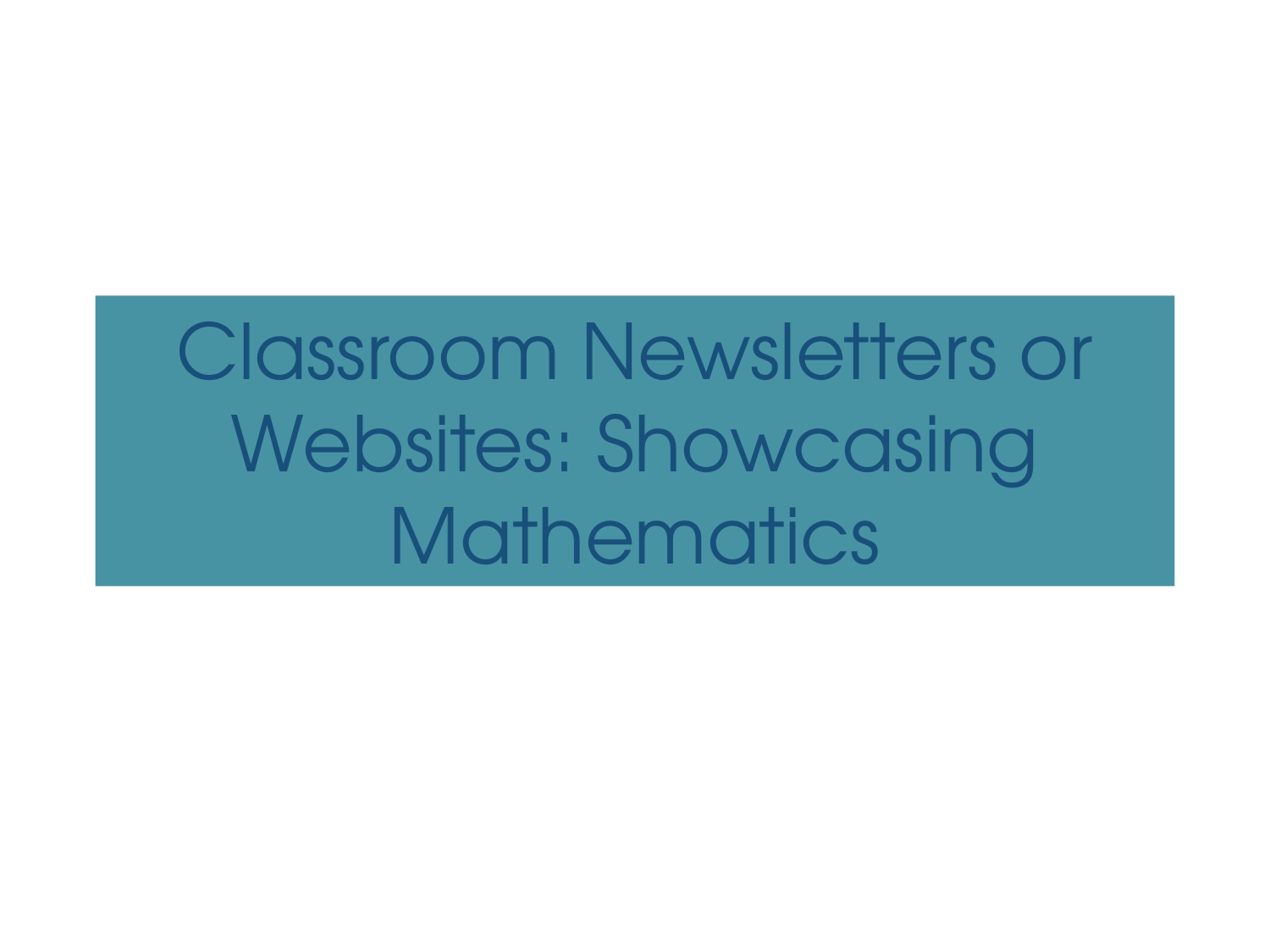

# Classroom Newsletters or Websites: Showcasing Mathematics